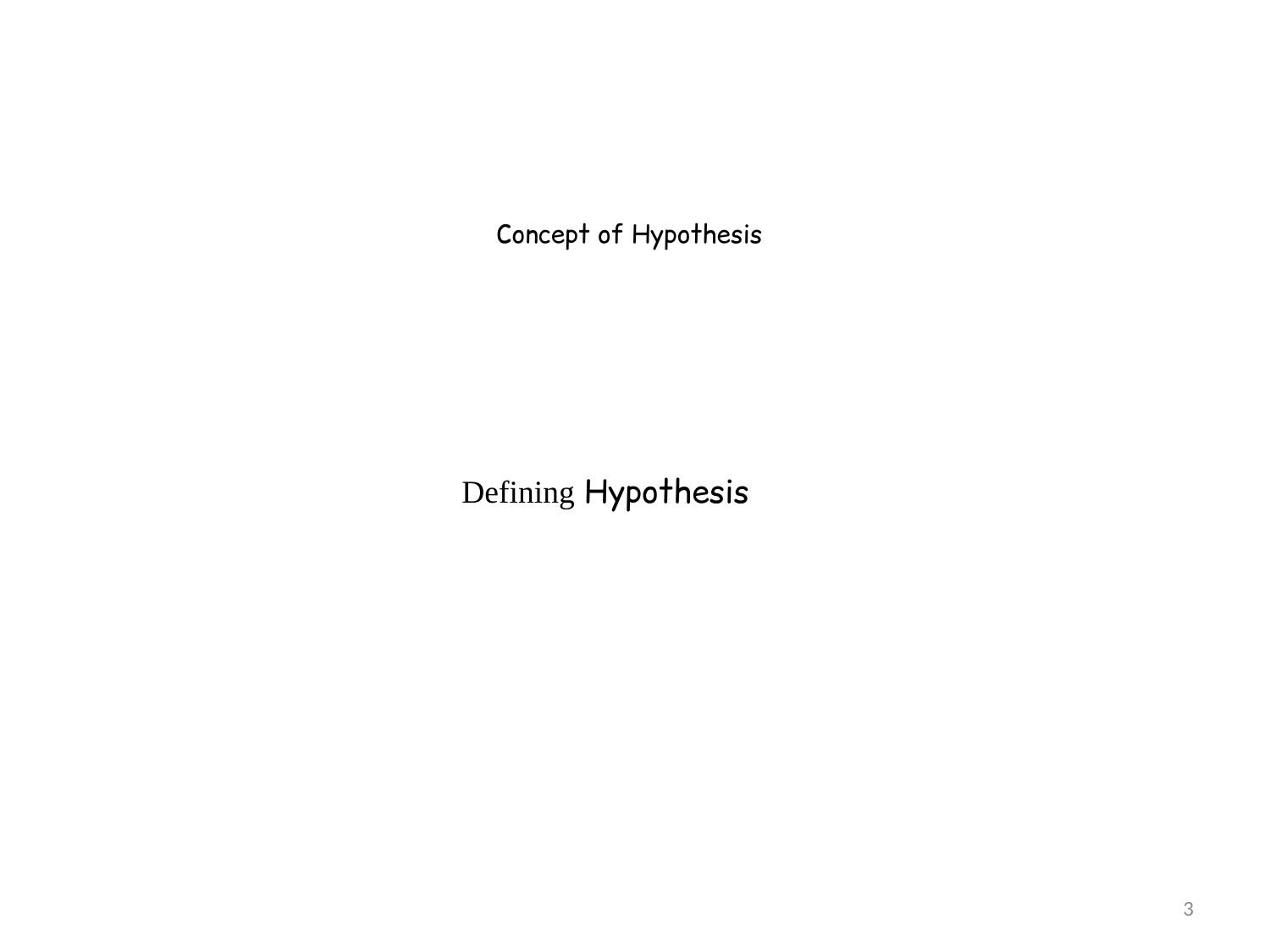

# Concept of Hypothesis
Defining Hypothesis
3